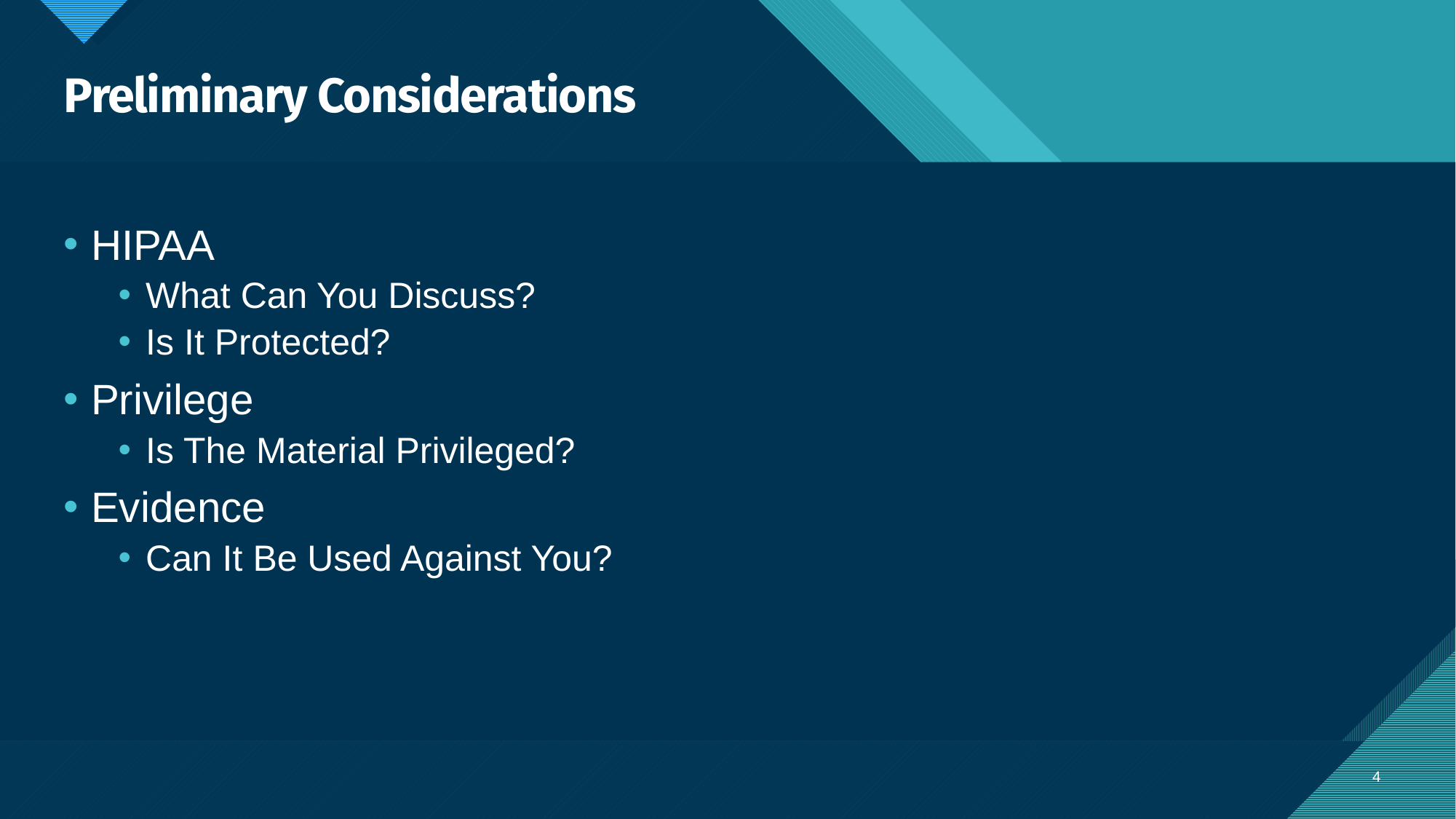

# Preliminary Considerations
HIPAA
What Can You Discuss?
Is It Protected?
Privilege
Is The Material Privileged?
Evidence
Can It Be Used Against You?
4